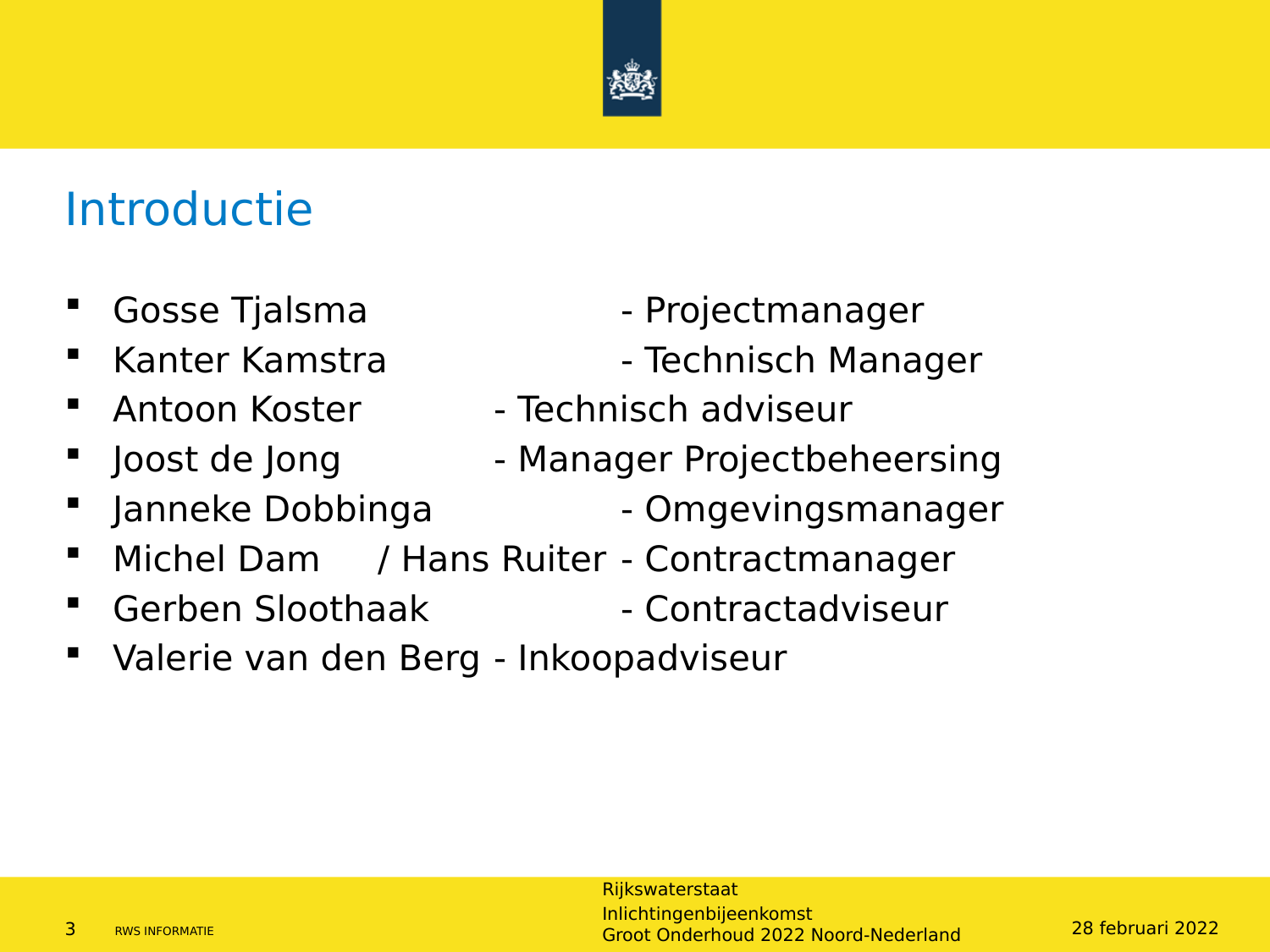

# Introductie
Gosse Tjalsma		- Projectmanager
Kanter Kamstra		- Technisch Manager
Antoon Koster		- Technisch adviseur
Joost de Jong		- Manager Projectbeheersing
Janneke Dobbinga		- Omgevingsmanager
Michel Dam	 / Hans Ruiter	- Contractmanager
Gerben Sloothaak		- Contractadviseur
Valerie van den Berg	- Inkoopadviseur

28 februari 2022